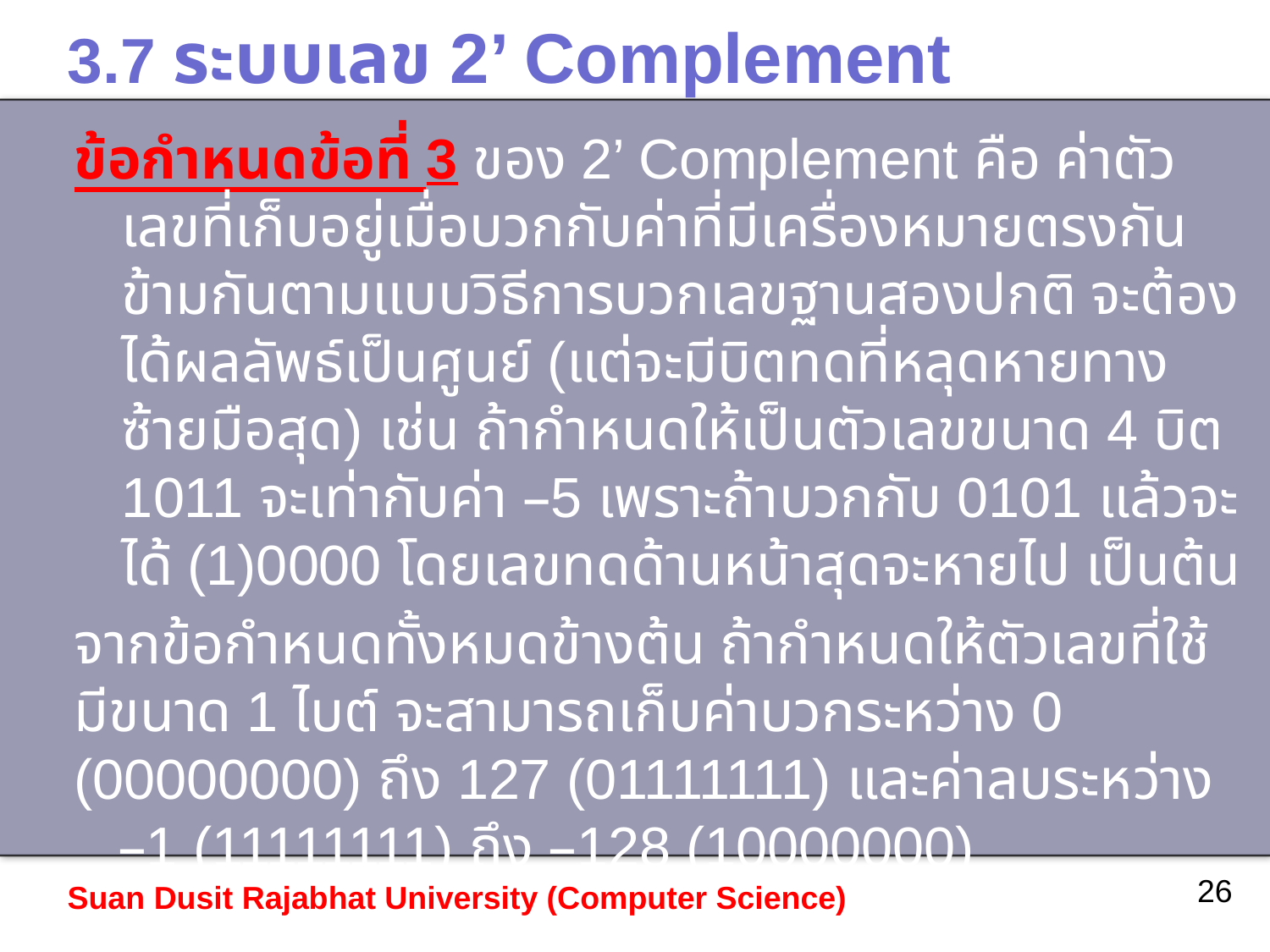

# 3.7 ระบบเลข 2’ Complement
ข้อกำหนดข้อที่ 3 ของ 2’ Complement คือ ค่าตัวเลขที่เก็บอยู่เมื่อบวกกับค่าที่มีเครื่องหมายตรงกันข้ามกันตามแบบวิธีการบวกเลขฐานสองปกติ จะต้องได้ผลลัพธ์เป็นศูนย์ (แต่จะมีบิตทดที่หลุดหายทางซ้ายมือสุด) เช่น ถ้ากำหนดให้เป็นตัวเลขขนาด 4 บิต 1011 จะเท่ากับค่า –5 เพราะถ้าบวกกับ 0101 แล้วจะได้ (1)0000 โดยเลขทดด้านหน้าสุดจะหายไป เป็นต้น
จากข้อกำหนดทั้งหมดข้างต้น ถ้ากำหนดให้ตัวเลขที่ใช้มีขนาด 1 ไบต์ จะสามารถเก็บค่าบวกระหว่าง 0 (00000000) ถึง 127 (01111111) และค่าลบระหว่าง     –1 (11111111) ถึง –128 (10000000)

26
Suan Dusit Rajabhat University (Computer Science)